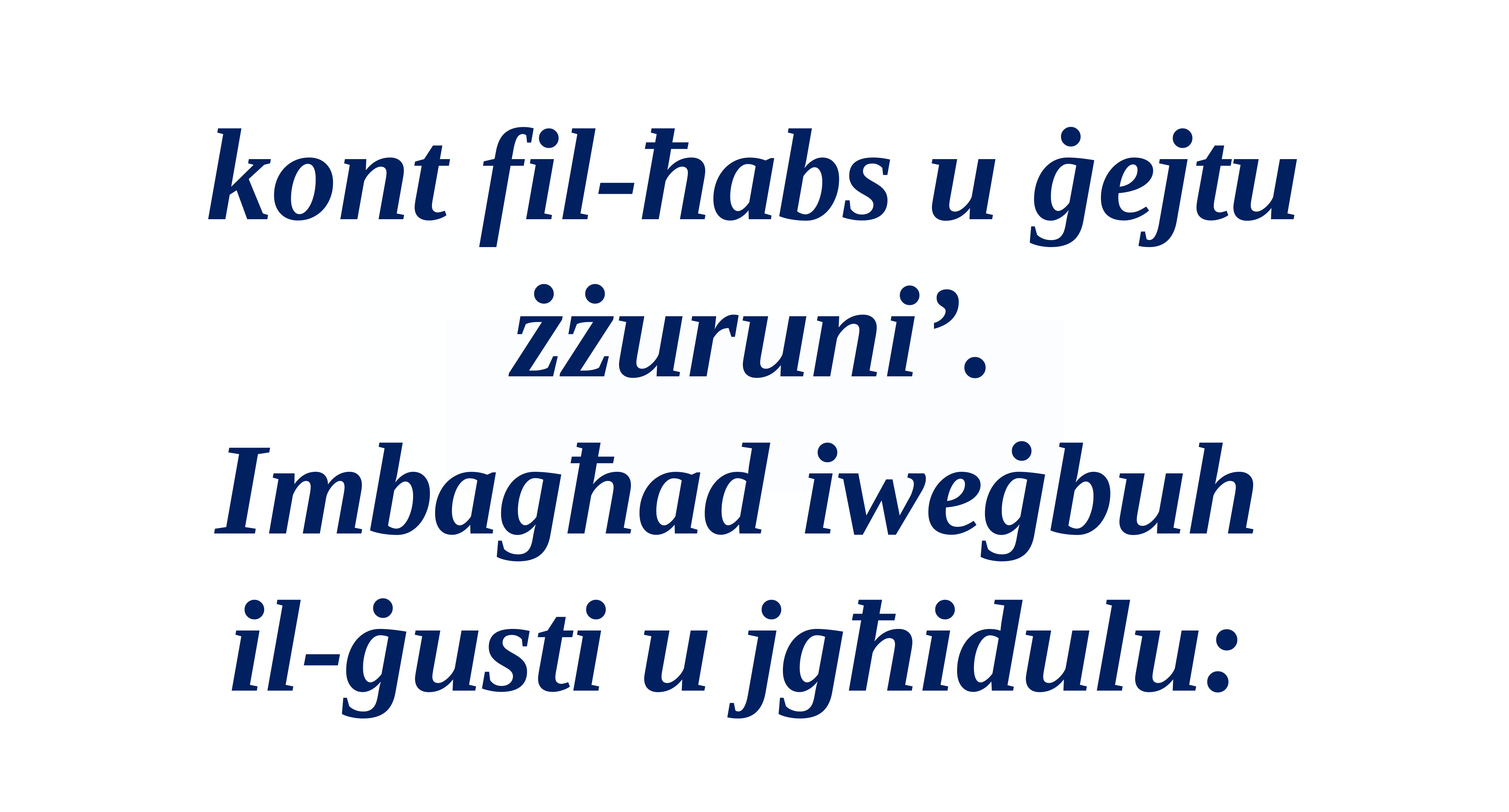

kont fil-ħabs u ġejtu żżuruni’.
Imbagħad iweġbuh
il-ġusti u jgħidulu: